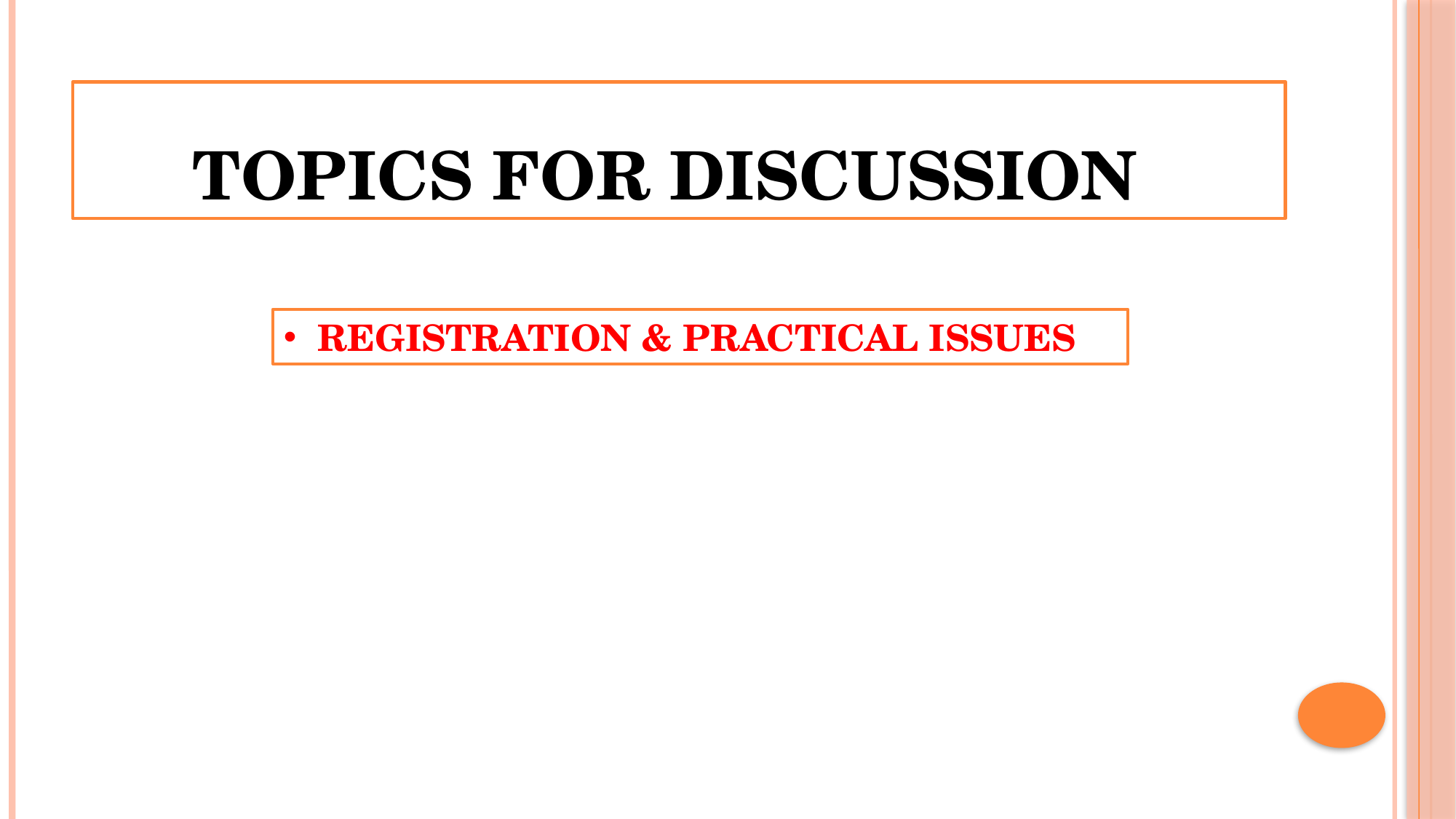

# TOPICS FOR DISCUSSION
REGISTRATION & PRACTICAL ISSUES